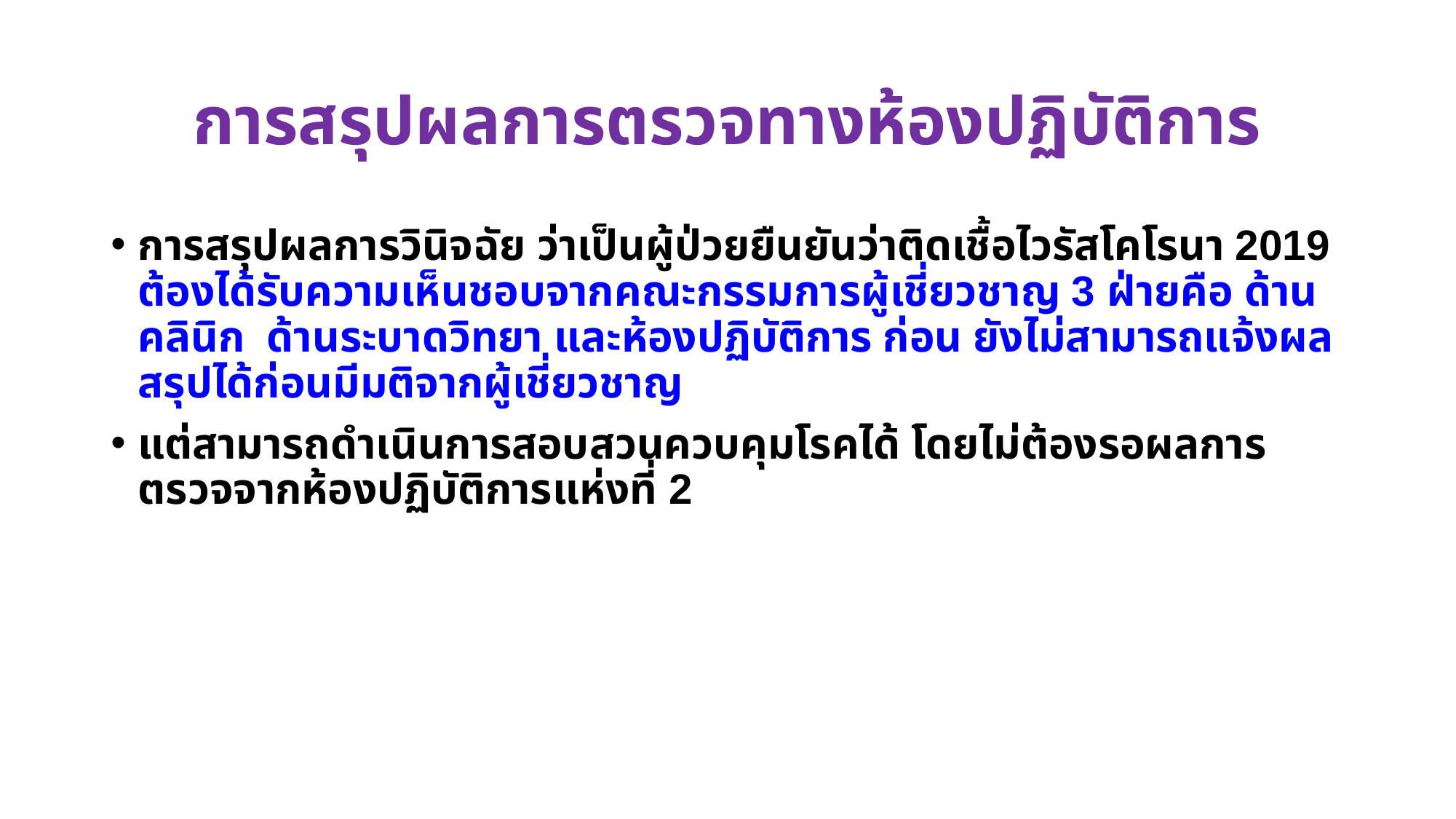

# การสรุปผลการตรวจทางห้องปฏิบัติการ
การสรุปผลการวินิจฉัย ว่าเป็นผู้ป่วยยืนยันว่าติดเชื้อไวรัสโคโรนา 2019 ต้องได้รับความเห็นชอบจากคณะกรรมการผู้เชี่ยวชาญ 3 ฝ่ายคือ ด้านคลินิก  ด้านระบาดวิทยา และห้องปฏิบัติการ ก่อน ยังไม่สามารถแจ้งผลสรุปได้ก่อนมีมติจากผู้เชี่ยวชาญ
แต่สามารถดำเนินการสอบสวนควบคุมโรคได้ โดยไม่ต้องรอผลการตรวจจากห้องปฏิบัติการแห่งที่ 2